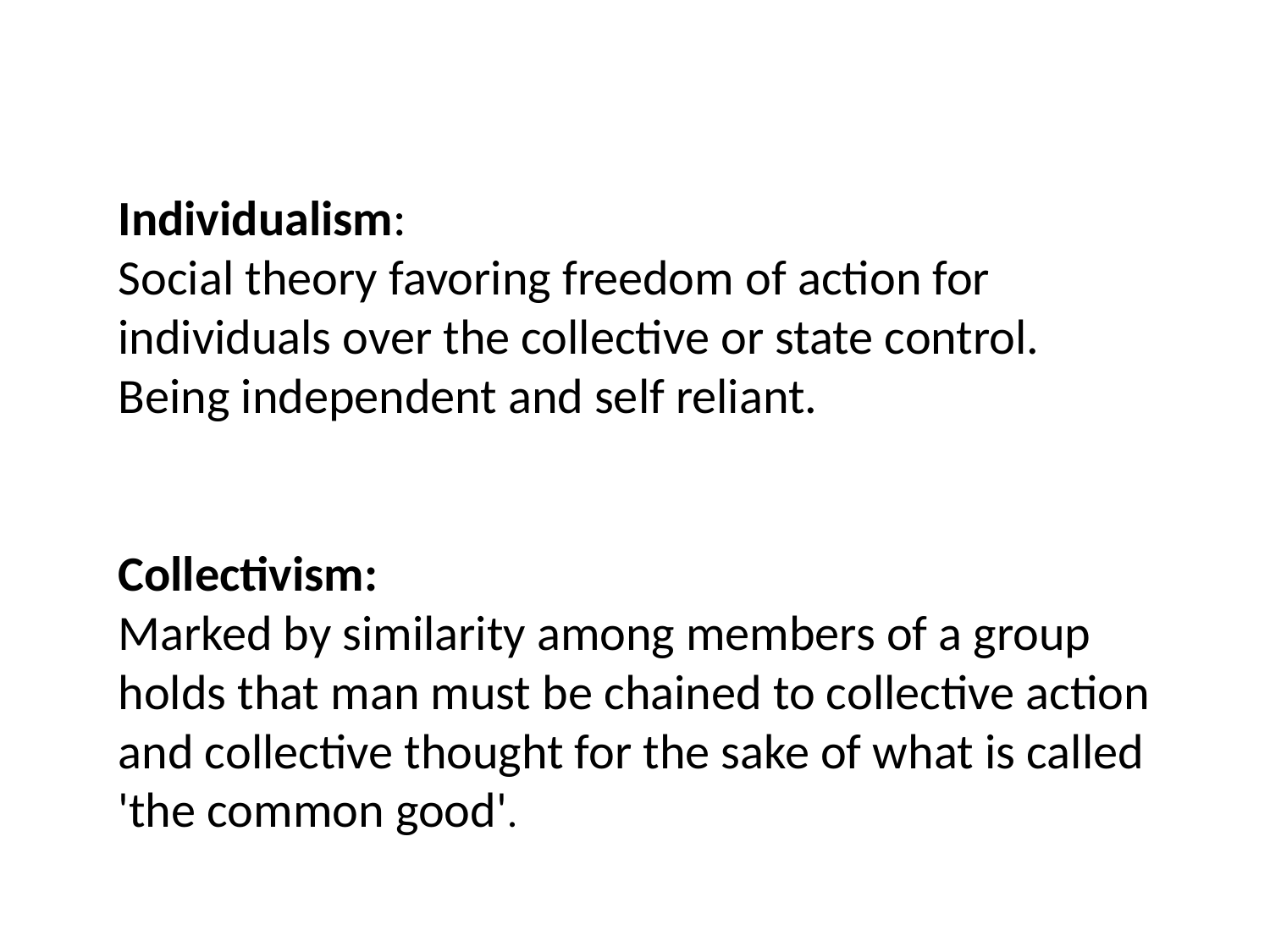

#
Individualism:
Social theory favoring freedom of action for individuals over the collective or state control.  Being independent and self reliant.

Collectivism:
Marked by similarity among members of a group
holds that man must be chained to collective action and collective thought for the sake of what is called 'the common good'.